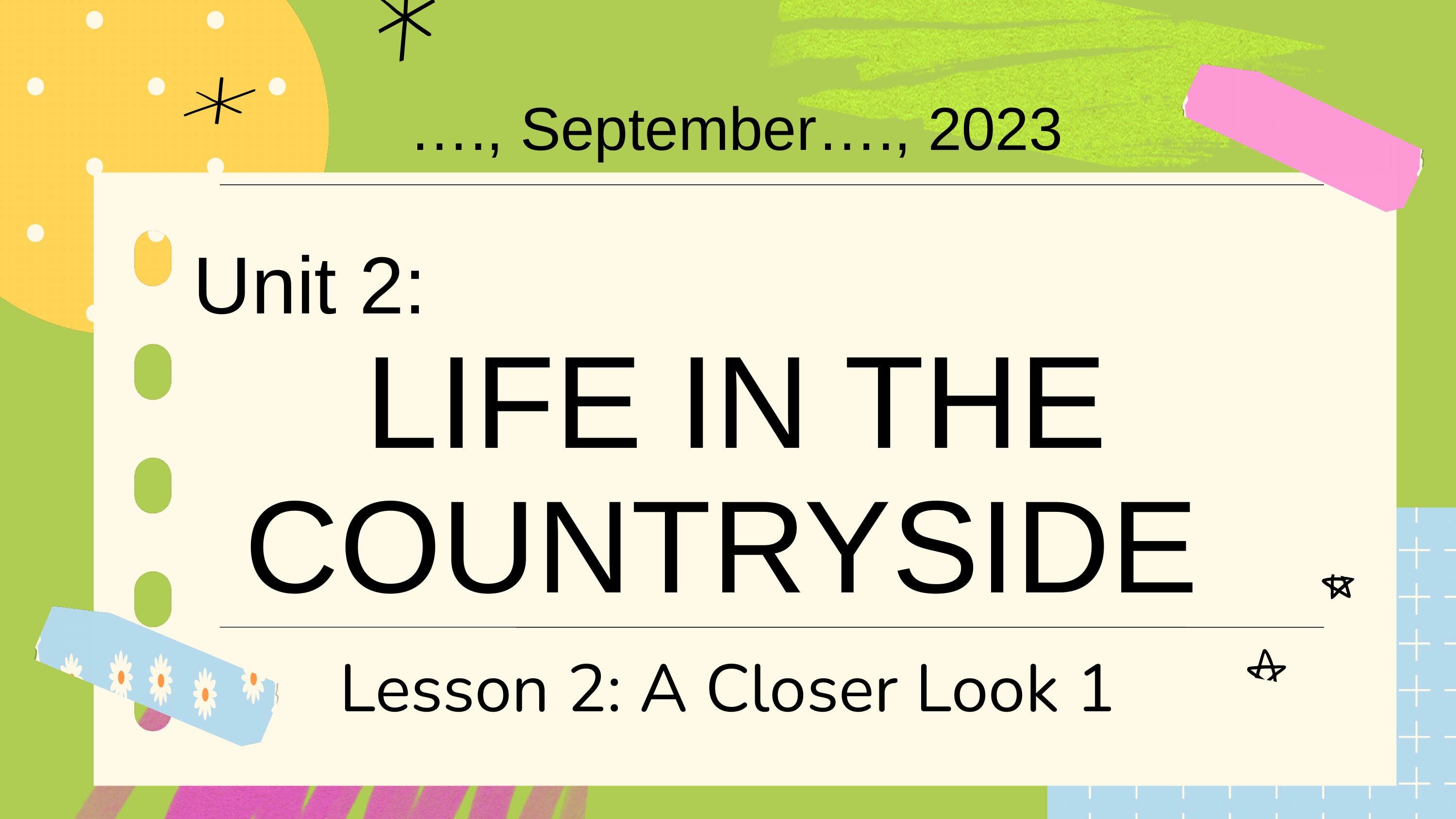

…., September…., 2023

Unit 2:
 LIFE IN THE COUNTRYSIDE

Lesson 2: A Closer Look 1